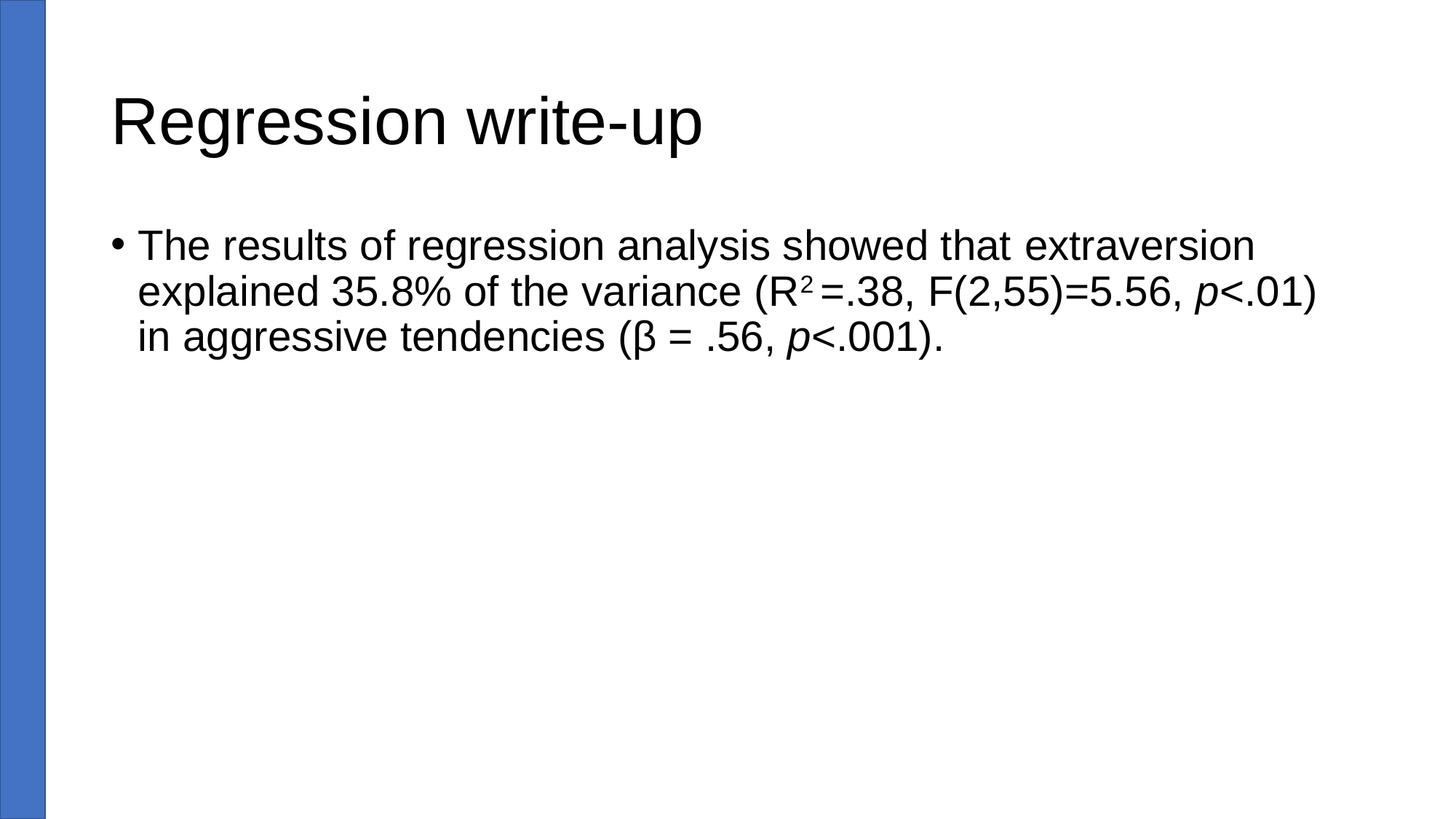

# Regression write-up
The results of regression analysis showed that extraversion explained 35.8% of the variance (R2 =.38, F(2,55)=5.56, p<.01) in aggressive tendencies (β = .56, p<.001).